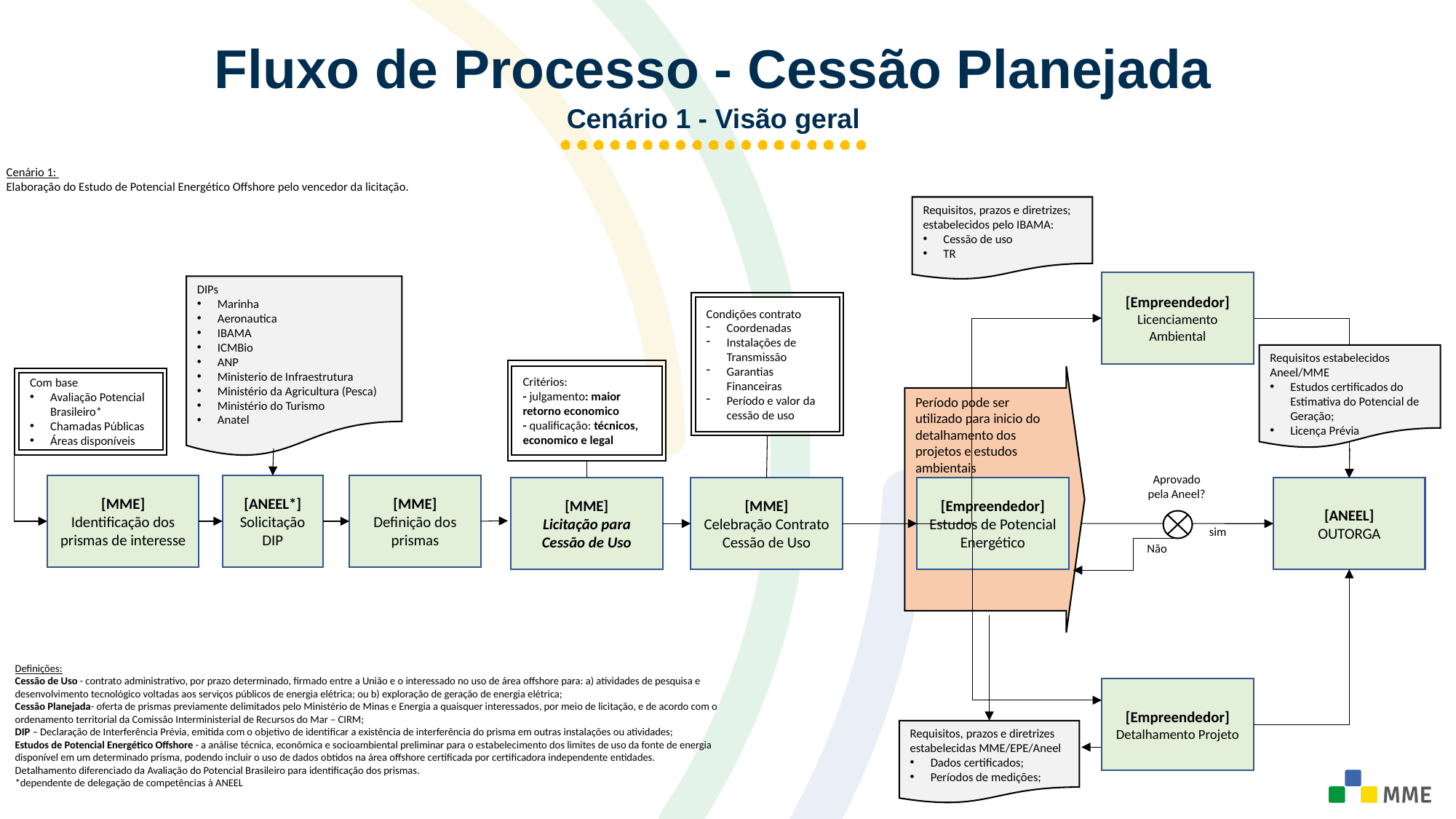

Fluxo de Processo - Cessão Planejada
Cenário 1 - Visão geral

Requisitos, prazos e diretrizes; estabelecidos pelo IBAMA:
Cessão de uso
TR
[Empreendedor]
Licenciamento Ambiental
DIPs
Marinha
Aeronautica
IBAMA
ICMBio
ANP
Ministerio de Infraestrutura
Ministério da Agricultura (Pesca)
Ministério do Turismo
Anatel

Condições contrato
Coordenadas
Instalações de Transmissão
Garantias Financeiras
Período e valor da cessão de uso
Requisitos estabelecidos Aneel/MME
Estudos certificados do Estimativa do Potencial de Geração;
Licença Prévia

Critérios:
- julgamento: maior retorno economico
- qualificação: técnicos, economico e legal
Período pode ser utilizado para inicio do detalhamento dos projetos e estudos ambientais

Com base
Avaliação Potencial Brasileiro*
Chamadas Públicas
Áreas disponíveis
[MME]
Identificação dos prismas de interesse
[ANEEL*]
Solicitação DIP
[MME]
Definição dos prismas
[Empreendedor]
Estudos de Potencial Energético
[MME]
Licitação para Cessão de Uso
[MME]
Celebração Contrato Cessão de Uso
[ANEEL]
OUTORGA
Definições:
Cessão de Uso - contrato administrativo, por prazo determinado, firmado entre a União e o interessado no uso de área offshore para: a) atividades de pesquisa e desenvolvimento tecnológico voltadas aos serviços públicos de energia elétrica; ou b) exploração de geração de energia elétrica;
Cessão Planejada- oferta de prismas previamente delimitados pelo Ministério de Minas e Energia a quaisquer interessados, por meio de licitação, e de acordo com o ordenamento territorial da Comissão Interministerial de Recursos do Mar – CIRM;
DIP – Declaração de Interferência Prévia, emitida com o objetivo de identificar a existência de interferência do prisma em outras instalações ou atividades;
Estudos de Potencial Energético Offshore - a análise técnica, econômica e socioambiental preliminar para o estabelecimento dos limites de uso da fonte de energia disponível em um determinado prisma, podendo incluir o uso de dados obtidos na área offshore certificada por certificadora independente entidades. Detalhamento diferenciado da Avaliação do Potencial Brasileiro para identificação dos prismas.
*dependente de delegação de competências à ANEEL
[Empreendedor]
Detalhamento Projeto
Requisitos, prazos e diretrizes estabelecidas MME/EPE/Aneel
Dados certificados;
Períodos de medições;
Cenário 1:
Elaboração do Estudo de Potencial Energético Offshore pelo vencedor da licitação.
Aprovado pela Aneel?

sim
Não